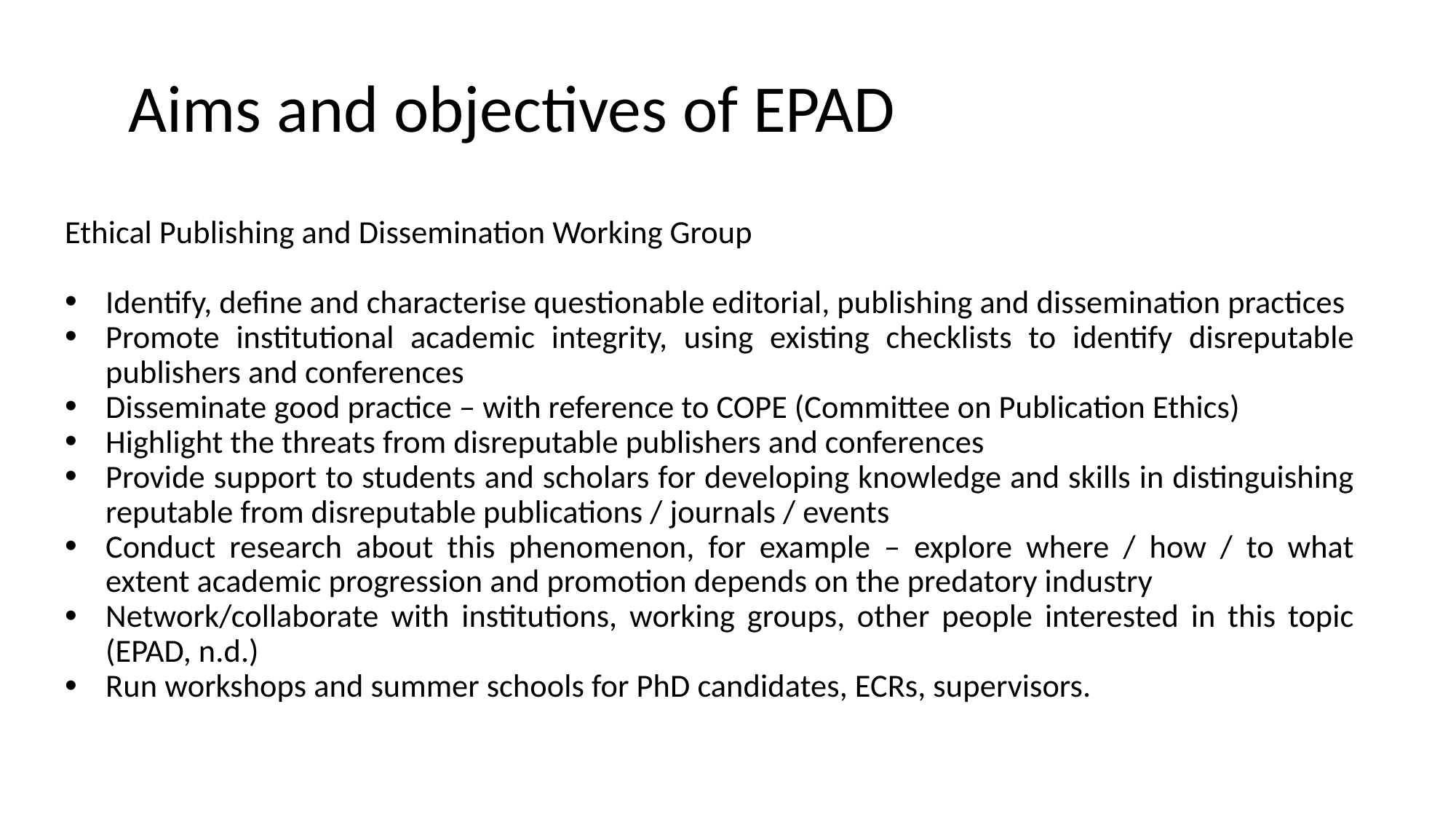

# Aims and objectives of EPAD
Ethical Publishing and Dissemination Working Group

Identify, define and characterise questionable editorial, publishing and dissemination practices
Promote institutional academic integrity, using existing checklists to identify disreputable publishers and conferences
Disseminate good practice – with reference to COPE (Committee on Publication Ethics)
Highlight the threats from disreputable publishers and conferences
Provide support to students and scholars for developing knowledge and skills in distinguishing reputable from disreputable publications / journals / events
Conduct research about this phenomenon, for example – explore where / how / to what extent academic progression and promotion depends on the predatory industry
Network/collaborate with institutions, working groups, other people interested in this topic (EPAD, n.d.)
Run workshops and summer schools for PhD candidates, ECRs, supervisors.

IG